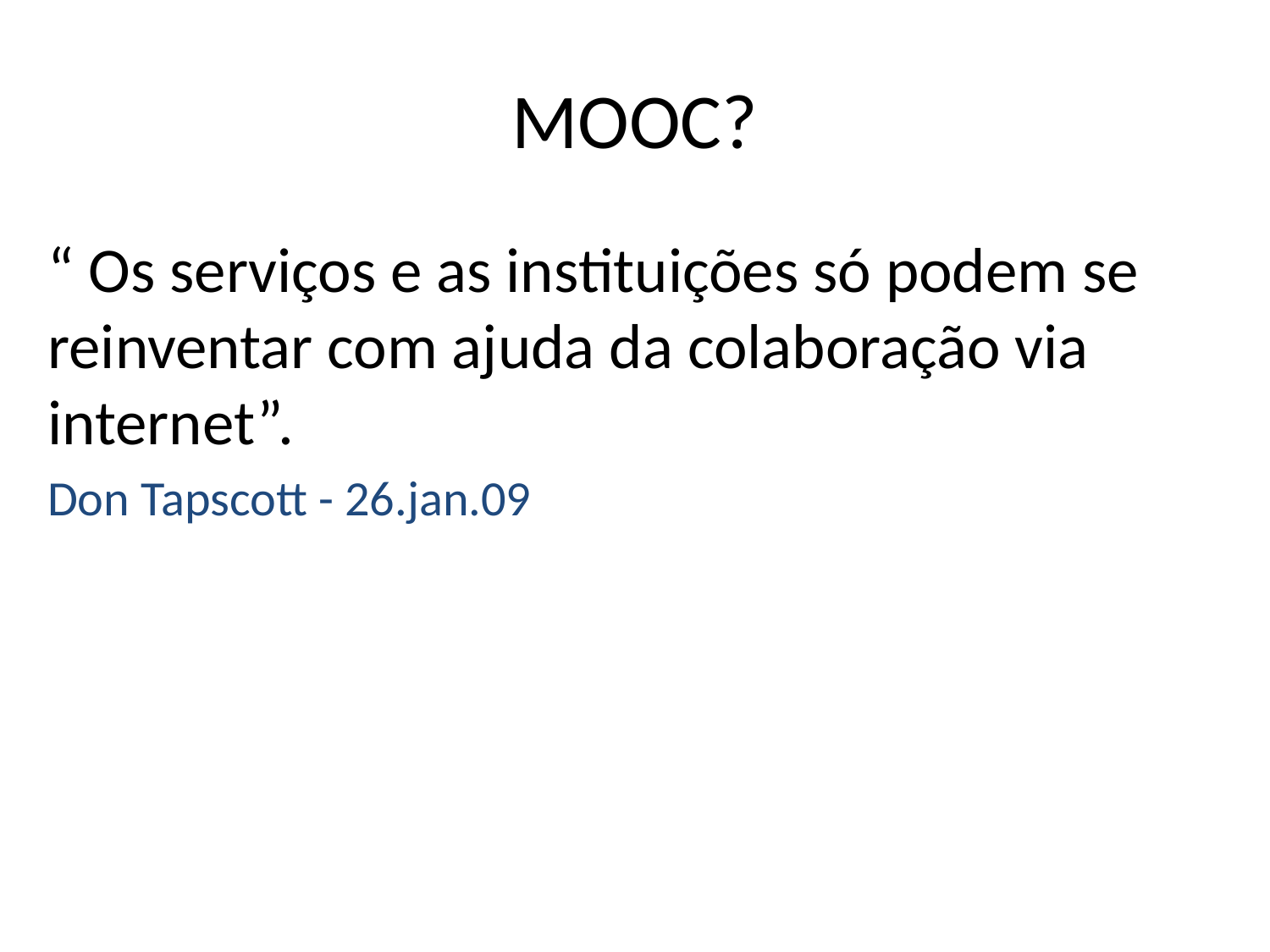

# MOOC?
“ Os serviços e as instituições só podem se reinventar com ajuda da colaboração via internet”.
Don Tapscott - 26.jan.09